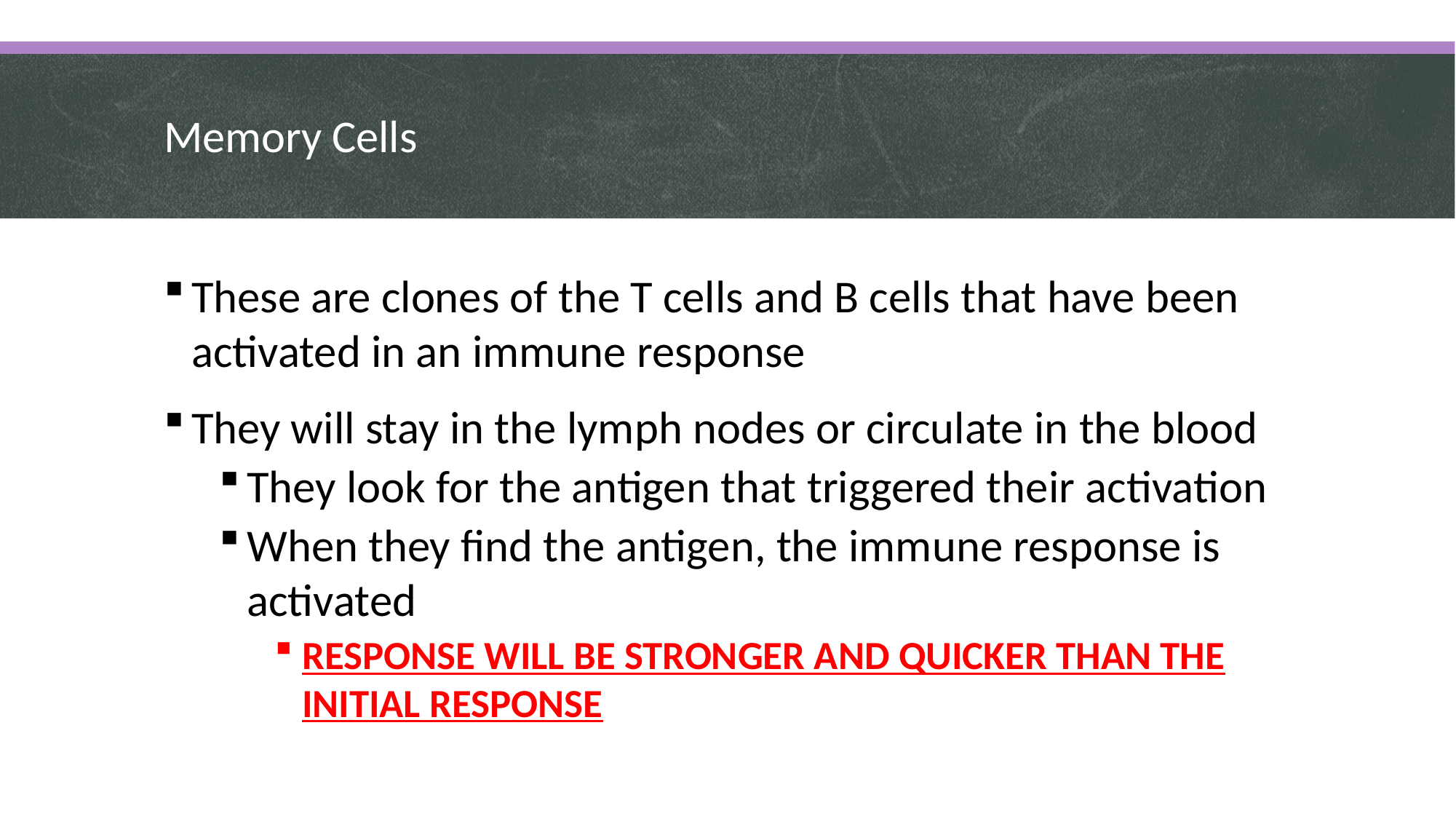

# Memory Cells
These are clones of the T cells and B cells that have been activated in an immune response
They will stay in the lymph nodes or circulate in the blood
They look for the antigen that triggered their activation
When they find the antigen, the immune response is activated
RESPONSE WILL BE STRONGER AND QUICKER THAN THE INITIAL RESPONSE